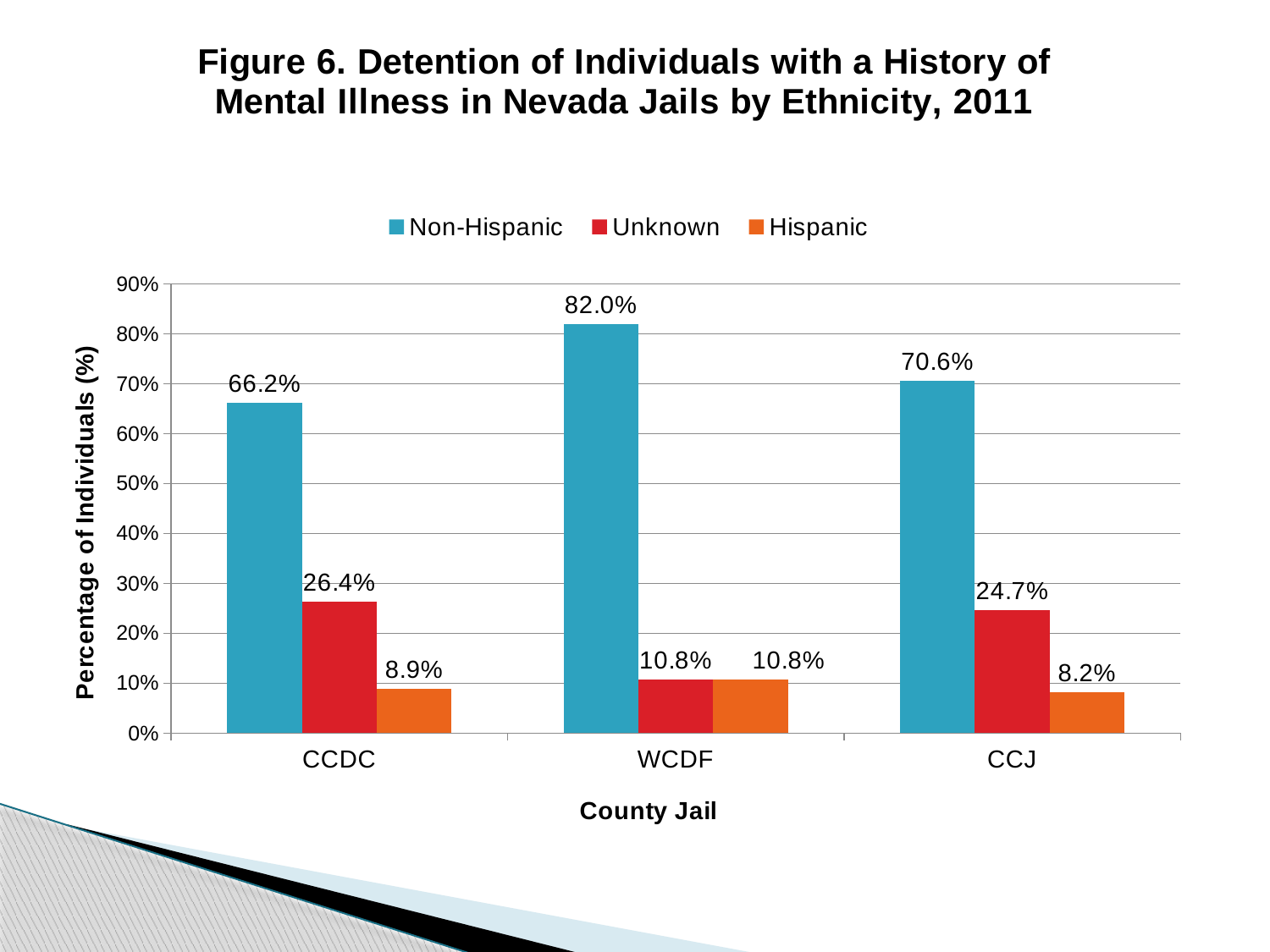

### Chart: Figure 6. Detention of Individuals with a History of Mental Illness in Nevada Jails by Ethnicity, 2011

| Category | Non-Hispanic | Unknown | Hispanic |
|---|---|---|---|
| CCDC | 0.662 | 0.264 | 0.089 |
| WCDF | 0.82 | 0.108 | 0.108 |
| CCJ | 0.706 | 0.247 | 0.082 |